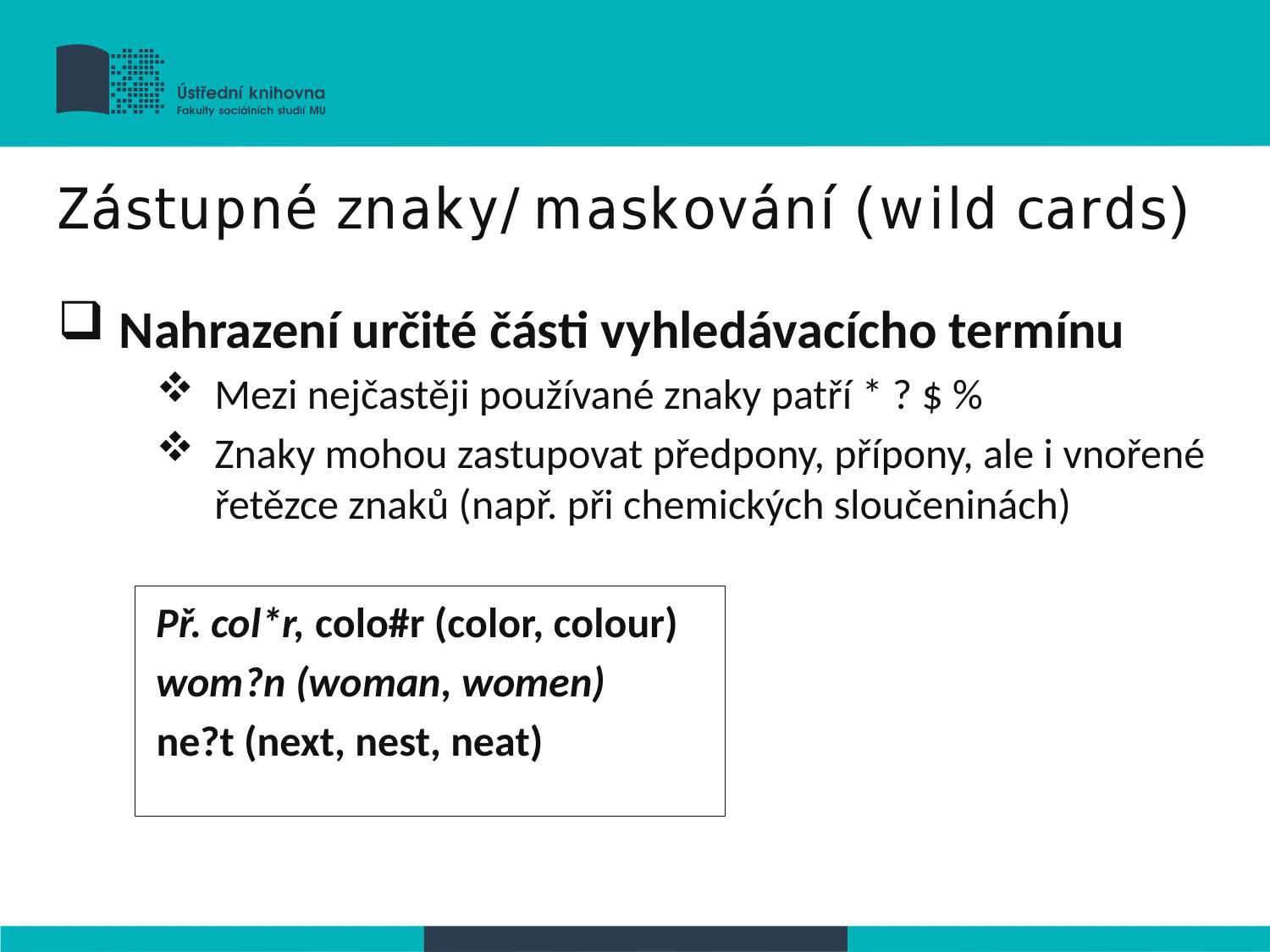

# Zástupné znaky/maskování (wild cards)
Nahrazení určité části vyhledávacícho termínu
Mezi nejčastěji používané znaky patří * ? $ %
Znaky mohou zastupovat předpony, přípony, ale i vnořené řetězce znaků (např. při chemických sloučeninách)

Př. col*r, colo#r (color, colour)
wom?n (woman, women)
ne?t (next, nest, neat)